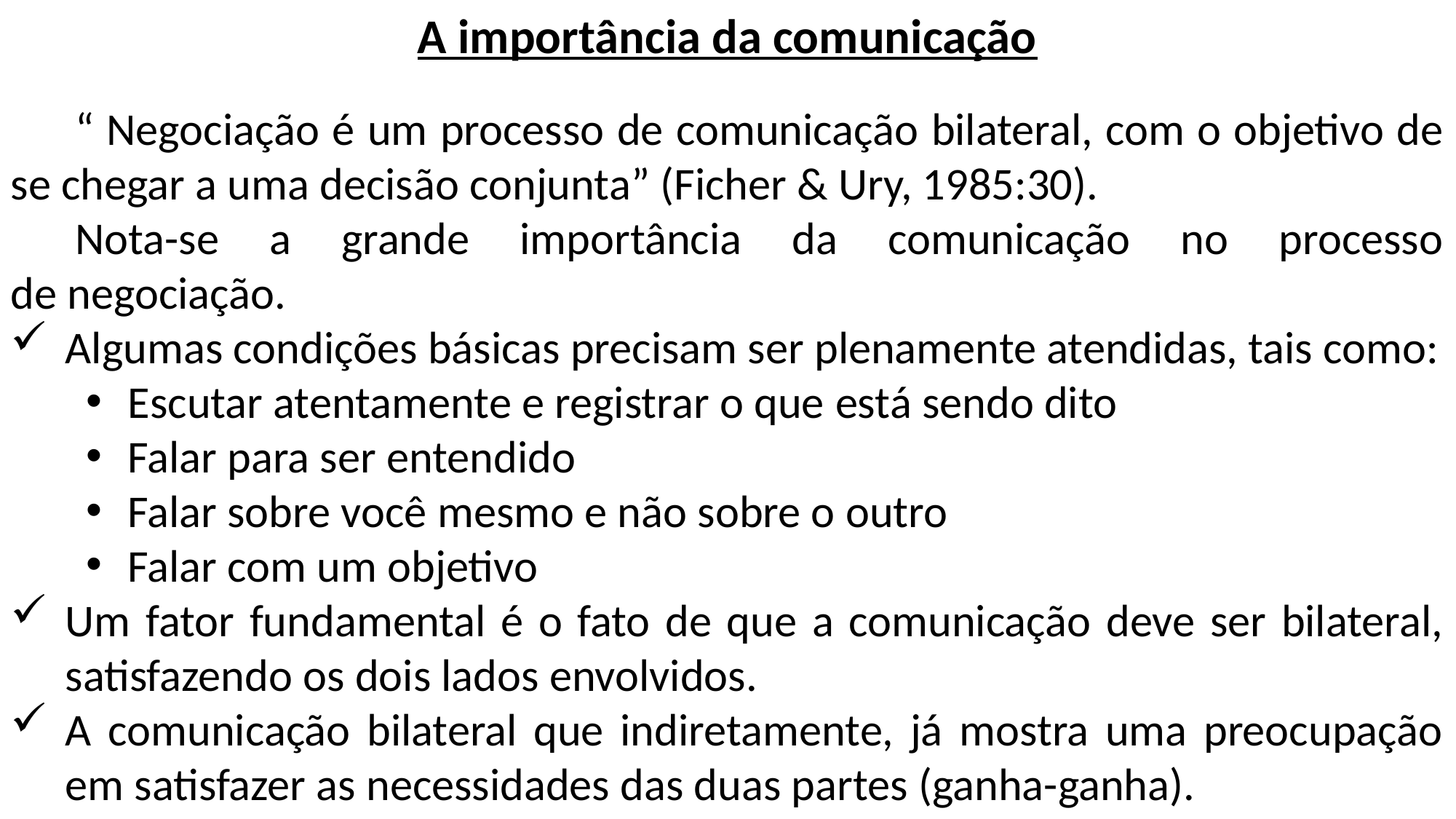

A importância da comunicação

“ Negociação é um processo de comunicação bilateral, com o objetivo de se chegar a uma decisão conjunta” (Ficher & Ury, 1985:30).
Nota-se a grande importância da comunicação no processo de negociação.
Algumas condições básicas precisam ser plenamente atendidas, tais como:
Escutar atentamente e registrar o que está sendo dito
Falar para ser entendido
Falar sobre você mesmo e não sobre o outro
Falar com um objetivo
Um fator fundamental é o fato de que a comunicação deve ser bilateral, satisfazendo os dois lados envolvidos.
A comunicação bilateral que indiretamente, já mostra uma preocupação em satisfazer as necessidades das duas partes (ganha-ganha).